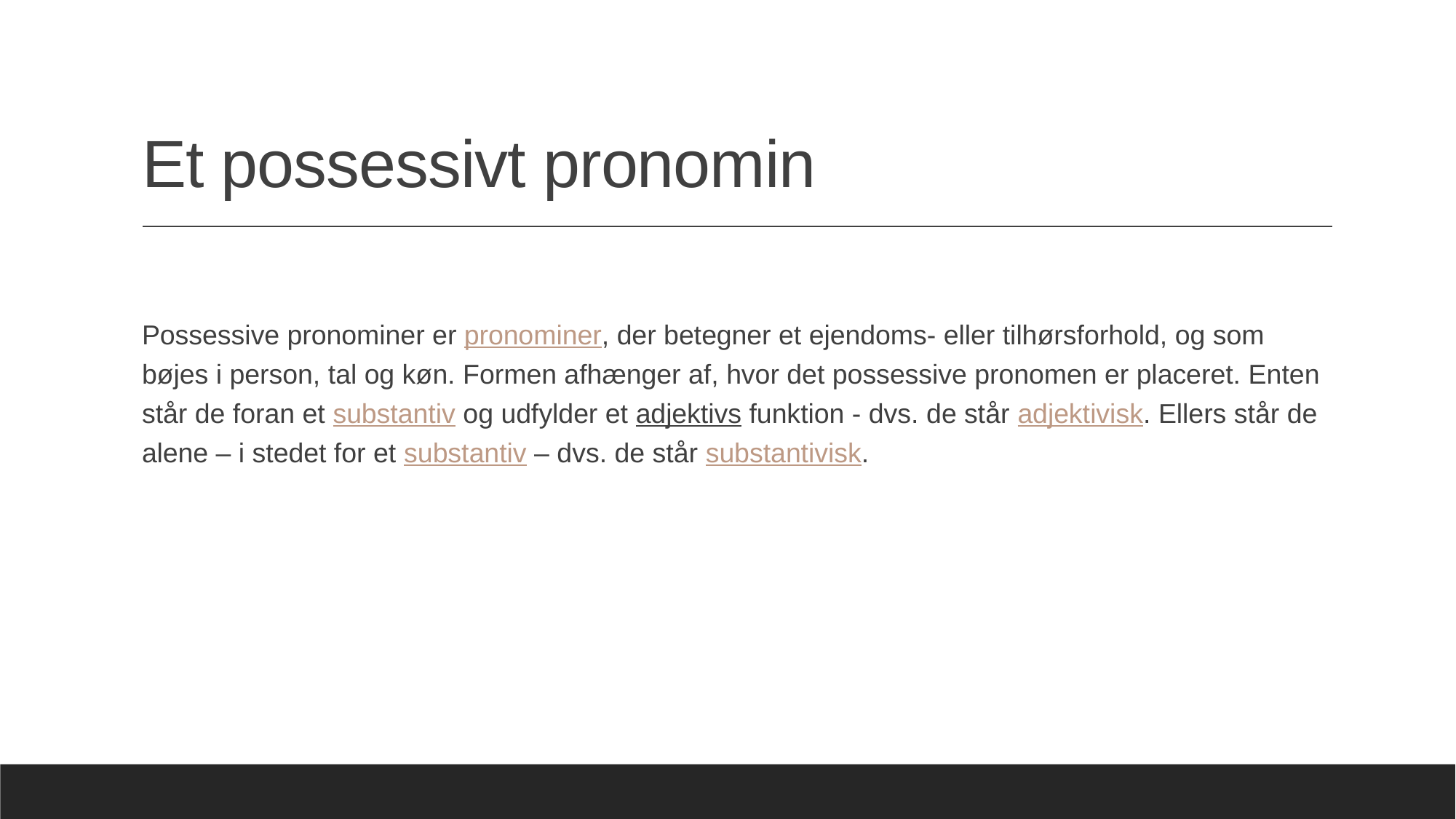

# Et possessivt pronomin

Possessive pronominer er pronominer, der betegner et ejendoms- eller tilhørsforhold, og som bøjes i person, tal og køn. Formen afhænger af, hvor det possessive pronomen er placeret. Enten står de foran et substantiv og udfylder et adjektivs funktion - dvs. de står adjektivisk. Ellers står de alene – i stedet for et substantiv – dvs. de står substantivisk.